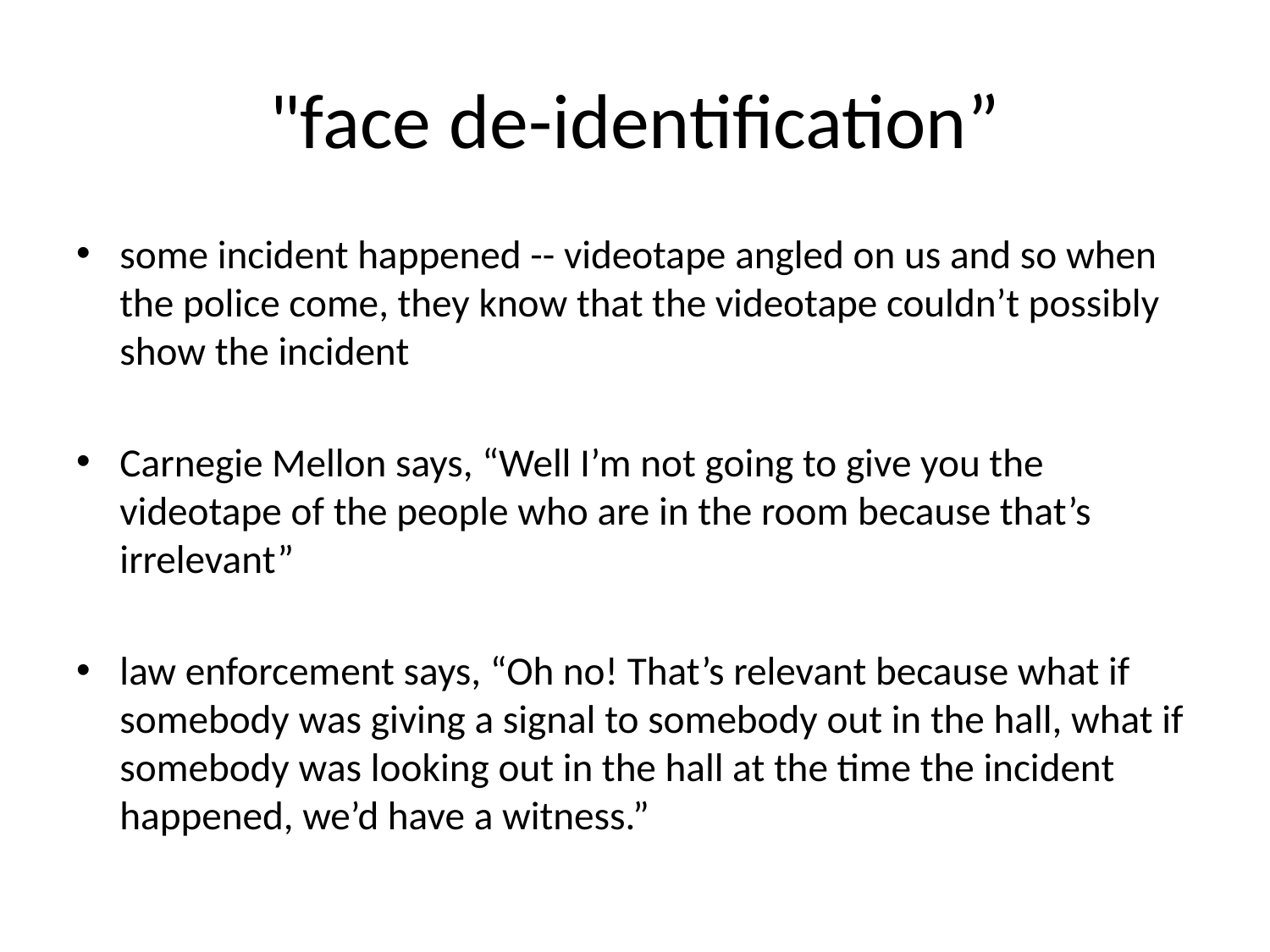

# "face de-identification”
some incident happened -- videotape angled on us and so when the police come, they know that the videotape couldn’t possibly show the incident

Carnegie Mellon says, “Well I’m not going to give you the videotape of the people who are in the room because that’s irrelevant”

law enforcement says, “Oh no! That’s relevant because what if somebody was giving a signal to somebody out in the hall, what if somebody was looking out in the hall at the time the incident happened, we’d have a witness.”